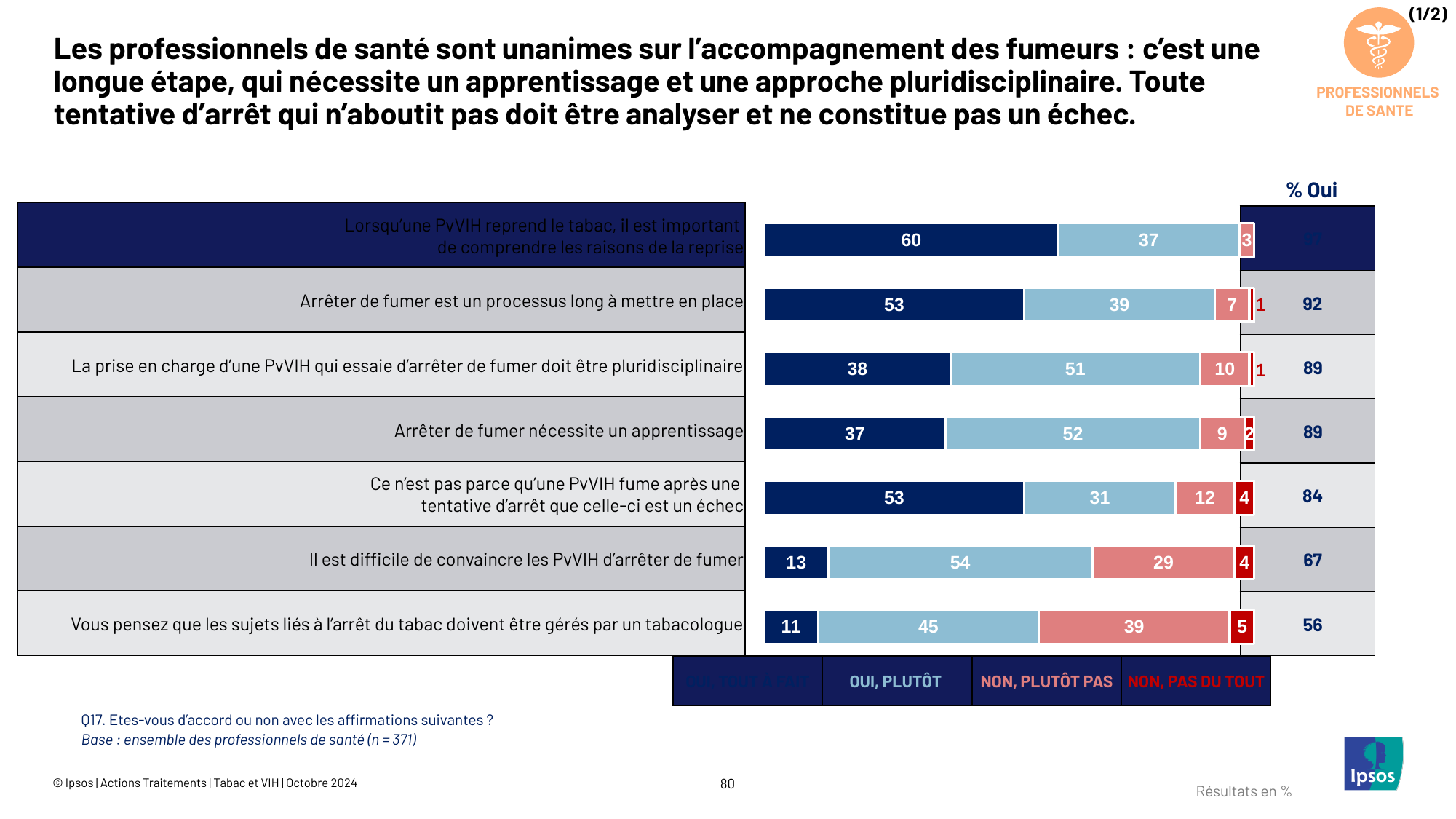

(1/2)

PROFESSIONNELS
DE SANTE
# Les professionnels de santé sont unanimes sur l’accompagnement des fumeurs : c’est une longue étape, qui nécessite un apprentissage et une approche pluridisciplinaire. Toute tentative d’arrêt qui n’aboutit pas doit être analyser et ne constitue pas un échec.
% Oui

### Chart

| Category | OUI TOUT A FAIT | OUI PLUTÔT  | NON PLUTÔT PAS | NON PAS DU TOUT |
|---|---|---|---|---|
| 9. Lorsqu’une PvVIH reprend le tabac, il est important de comprendre les raisons de la reprise | 60.0 | 37.0 | 3.0 | None |
| 6. Arrêter de fumer est un processus long à mettre en place | 53.0 | 39.0 | 7.0 | 1.0 |
| 3. La prise en charge d’une PvVIH qui essaie d’arrêter de fumer doit être pluridisciplinaire | 38.0 | 51.0 | 10.0 | 1.0 |
| 5. Arrêter de fumer nécessite un apprentissage | 37.0 | 52.0 | 9.0 | 2.0 |
| 7. Ce n’est pas parce qu’une PvVIH fume après une tentative d’arrêt que celle-ci est un échec | 53.0 | 31.0 | 12.0 | 4.0 |
| 1. Il est difficile de convaincre les PvVIH d’arrêter de fumer | 13.0 | 54.0 | 29.0 | 4.0 |
| 2. Vous pensez que les sujets liés à l’arrêt du tabac doivent être gérés géré par un tabacologue | 11.0 | 45.0 | 39.0 | 5.0 |
| Lorsqu’une PvVIH reprend le tabac, il est important de comprendre les raisons de la reprise |
| --- |
| Arrêter de fumer est un processus long à mettre en place |
| La prise en charge d’une PvVIH qui essaie d’arrêter de fumer doit être pluridisciplinaire |
| Arrêter de fumer nécessite un apprentissage |
| Ce n’est pas parce qu’une PvVIH fume après une tentative d’arrêt que celle-ci est un échec |
| Il est difficile de convaincre les PvVIH d’arrêter de fumer |
| Vous pensez que les sujets liés à l’arrêt du tabac doivent être gérés par un tabacologue |
| 97 |
| --- |
| 92 |
| 89 |
| 89 |
| 84 |
| 67 |
| 56 |
| OUI, TOUT À FAIT | OUI, PLUTÔT | NON, PLUTÔT PAS | NON, PAS DU TOUT |
| --- | --- | --- | --- |
Q17. Etes-vous d’accord ou non avec les affirmations suivantes ?
Base : ensemble des professionnels de santé (n = 371)
Résultats en %